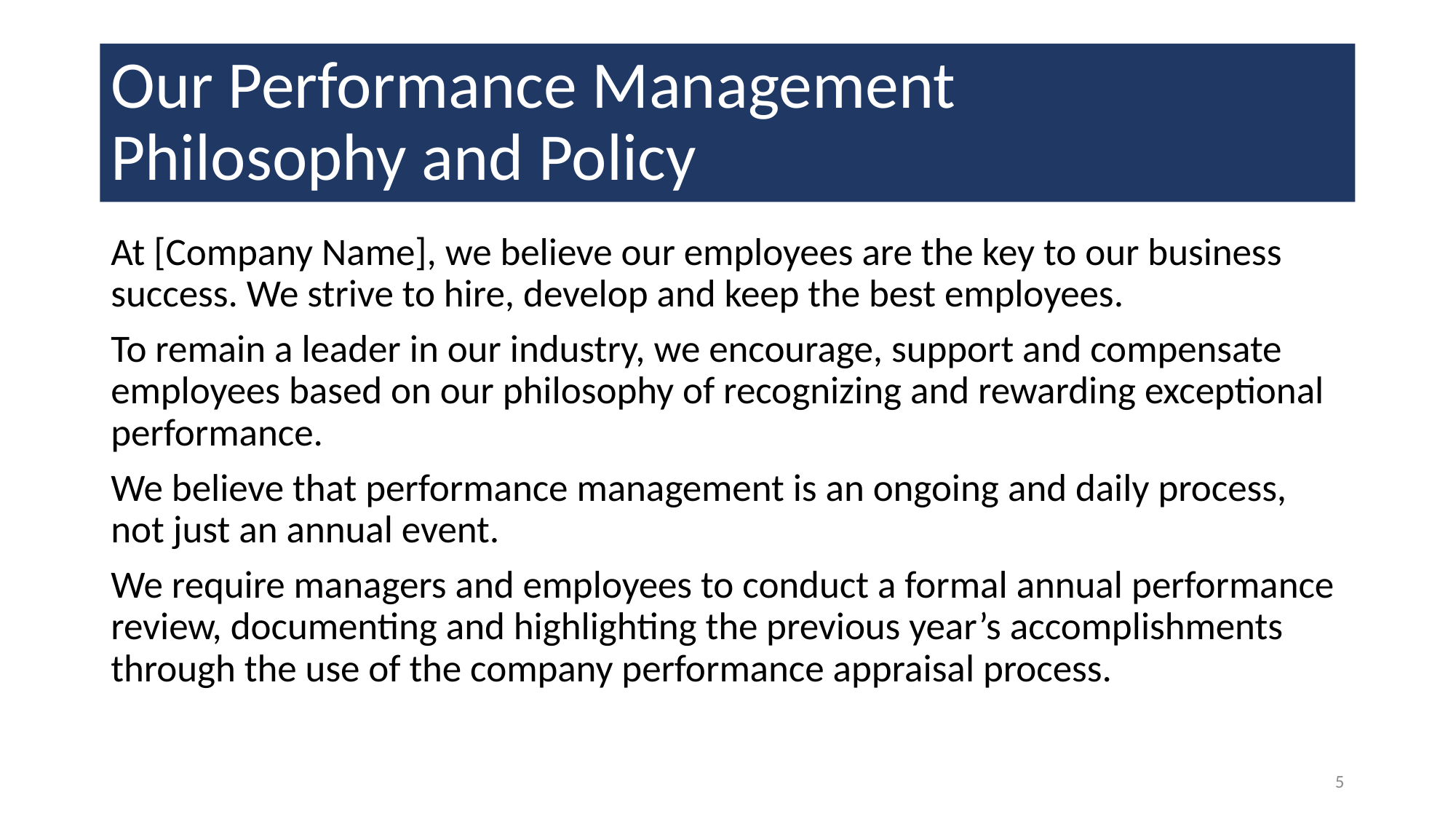

# Our Performance Management Philosophy and Policy
At [Company Name], we believe our employees are the key to our business success. We strive to hire, develop and keep the best employees.
To remain a leader in our industry, we encourage, support and compensate employees based on our philosophy of recognizing and rewarding exceptional performance.
We believe that performance management is an ongoing and daily process, not just an annual event.
We require managers and employees to conduct a formal annual performance review, documenting and highlighting the previous year’s accomplishments through the use of the company performance appraisal process.

5